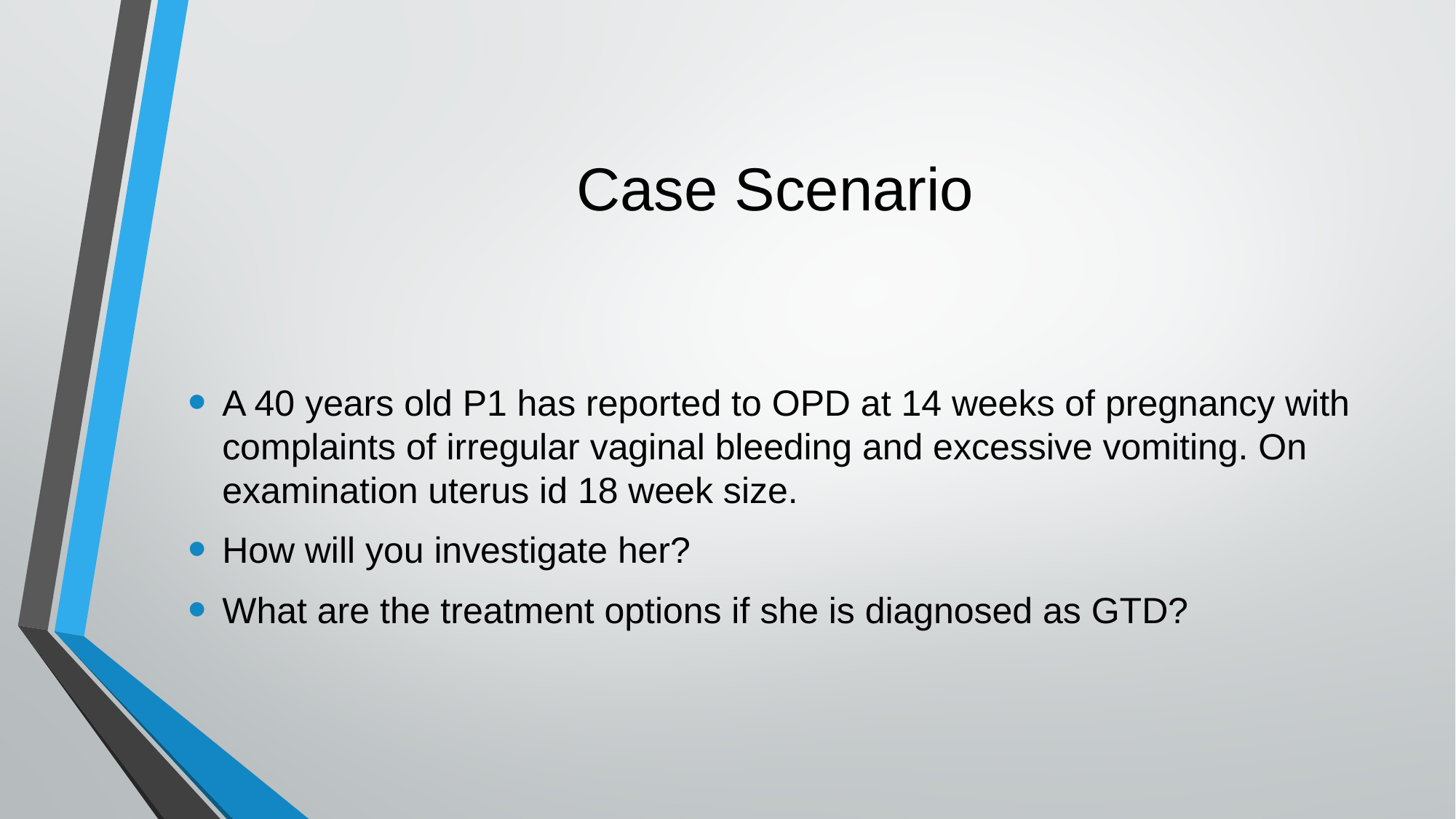

# Case Scenario
A 40 years old P1 has reported to OPD at 14 weeks of pregnancy with complaints of irregular vaginal bleeding and excessive vomiting. On examination uterus id 18 week size.
How will you investigate her?
What are the treatment options if she is diagnosed as GTD?